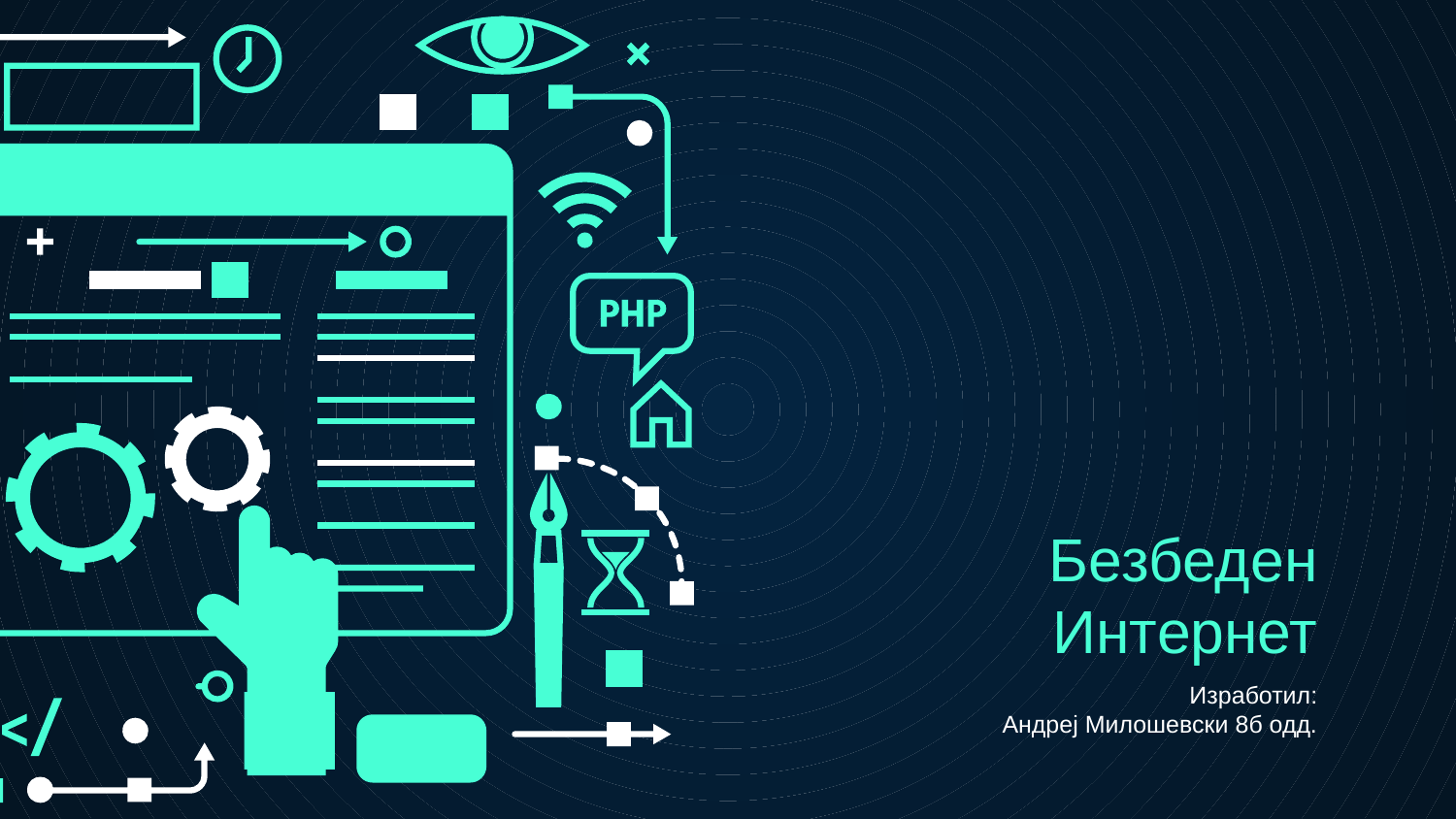

# Безбеден Интернет

Изработил:
Андреј Милошевски 8б одд.